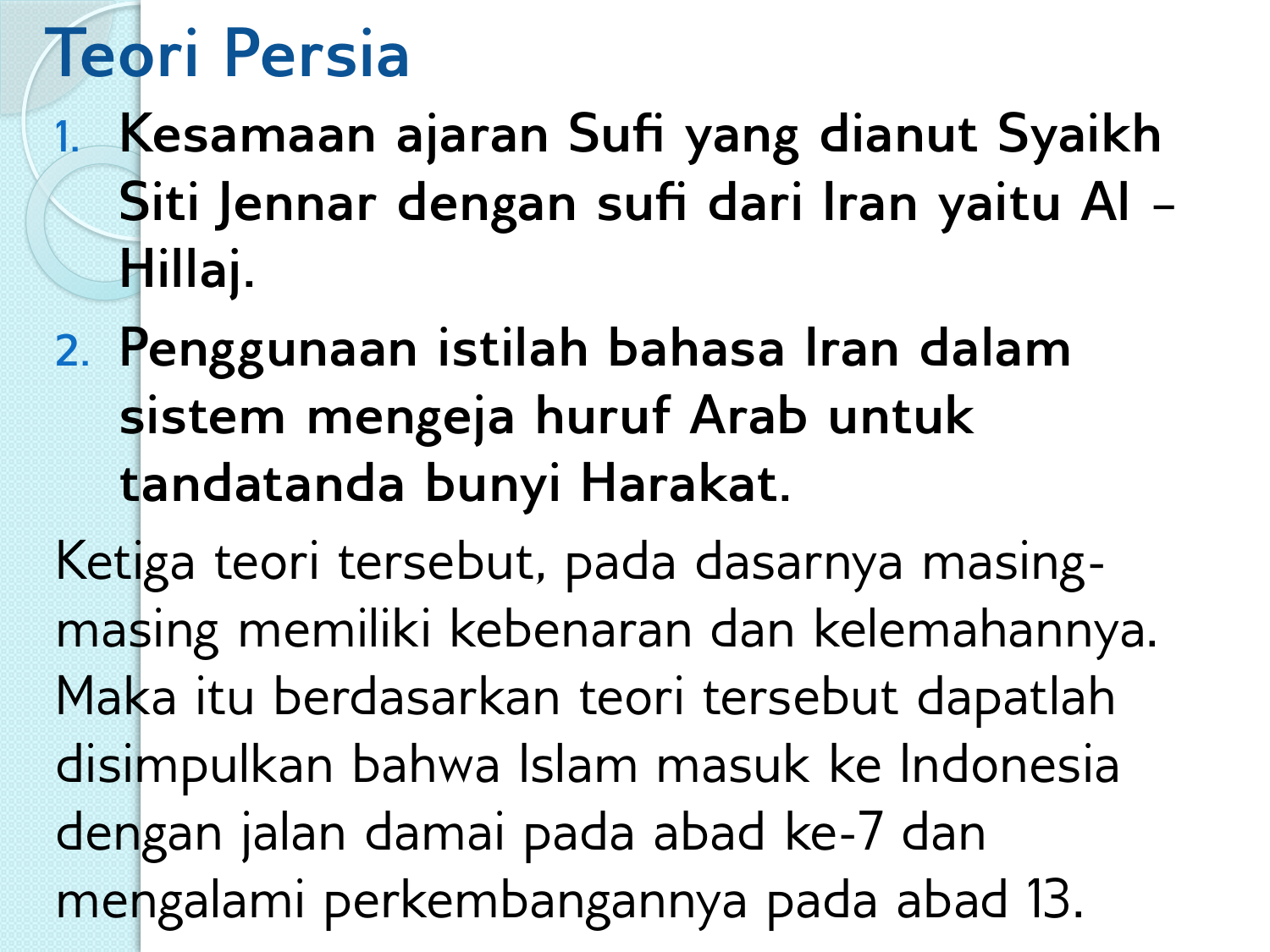

Teori Persia
Kesamaan ajaran Sufi yang dianut Syaikh Siti Jennar dengan sufi dari Iran yaitu Al – Hillaj.
Penggunaan istilah bahasa Iran dalam sistem mengeja huruf Arab untuk tandatanda bunyi Harakat.
Ketiga teori tersebut, pada dasarnya masing-masing memiliki kebenaran dan kelemahannya. Maka itu berdasarkan teori tersebut dapatlah disimpulkan bahwa Islam masuk ke Indonesia dengan jalan damai pada abad ke-7 dan mengalami perkembangannya pada abad 13.